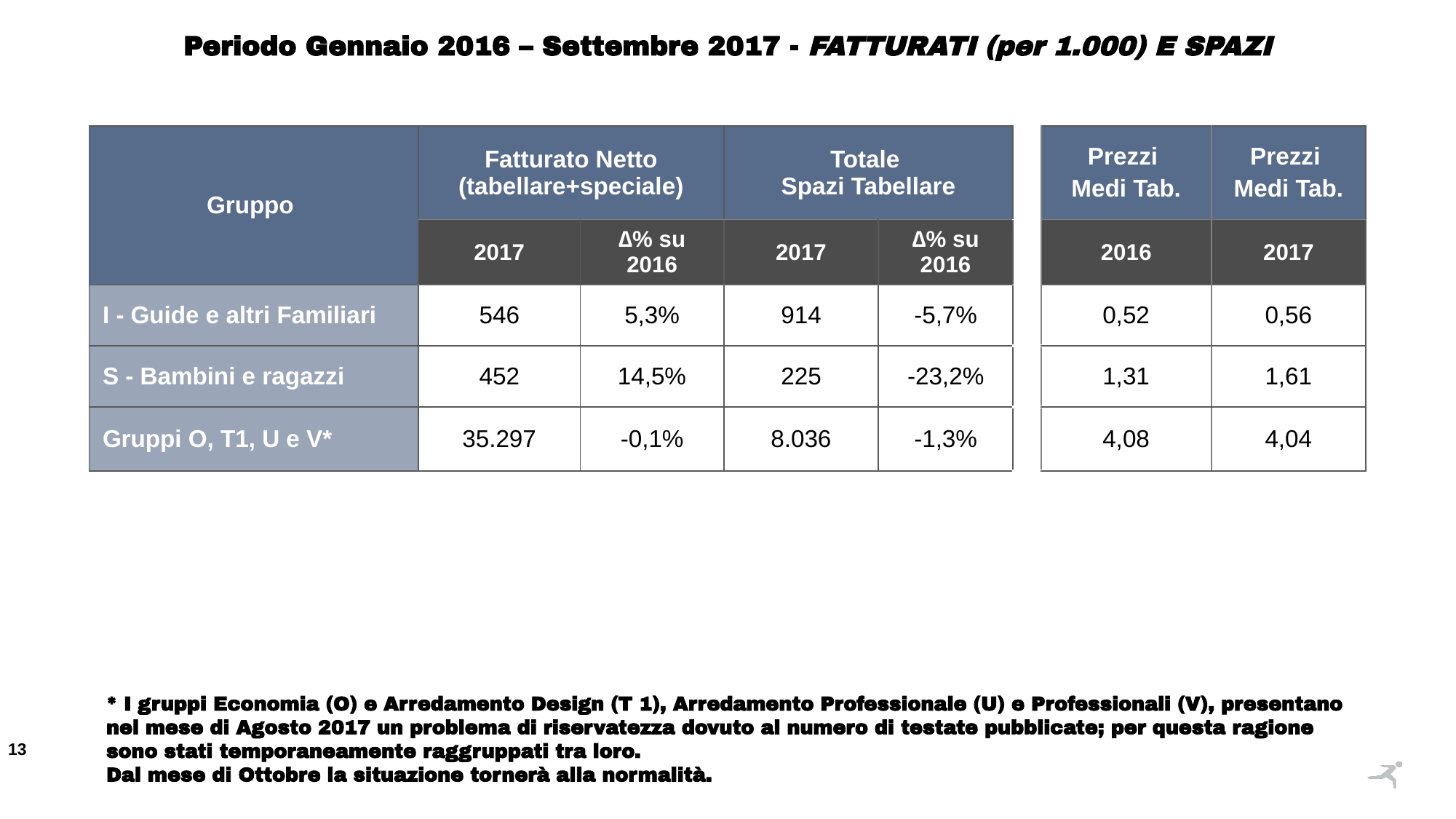

Periodo Gennaio 2016 – Settembre 2017 - FATTURATI (per 1.000) E SPAZI
| Gruppo | Fatturato Netto (tabellare+speciale) |  | Totale Spazi Tabellare |  |  | Prezzi Medi Tab. | Prezzi Medi Tab. |
| --- | --- | --- | --- | --- | --- | --- | --- |
|  | 2017 | ∆% su 2016 | 2017 | ∆% su 2016 |  | 2016 | 2017 |
| I - Guide e altri Familiari | 546 | 5,3% | 914 | -5,7% |  | 0,52 | 0,56 |
| S - Bambini e ragazzi | 452 | 14,5% | 225 | -23,2% |  | 1,31 | 1,61 |
| Gruppi O, T1, U e V\* | 35.297 | -0,1% | 8.036 | -1,3% |  | 4,08 | 4,04 |
* I gruppi Economia (O) e Arredamento Design (T 1), Arredamento Professionale (U) e Professionali (V), presentano nel mese di Agosto 2017 un problema di riservatezza dovuto al numero di testate pubblicate; per questa ragione sono stati temporaneamente raggruppati tra loro.
Dal mese di Ottobre la situazione tornerà alla normalità.